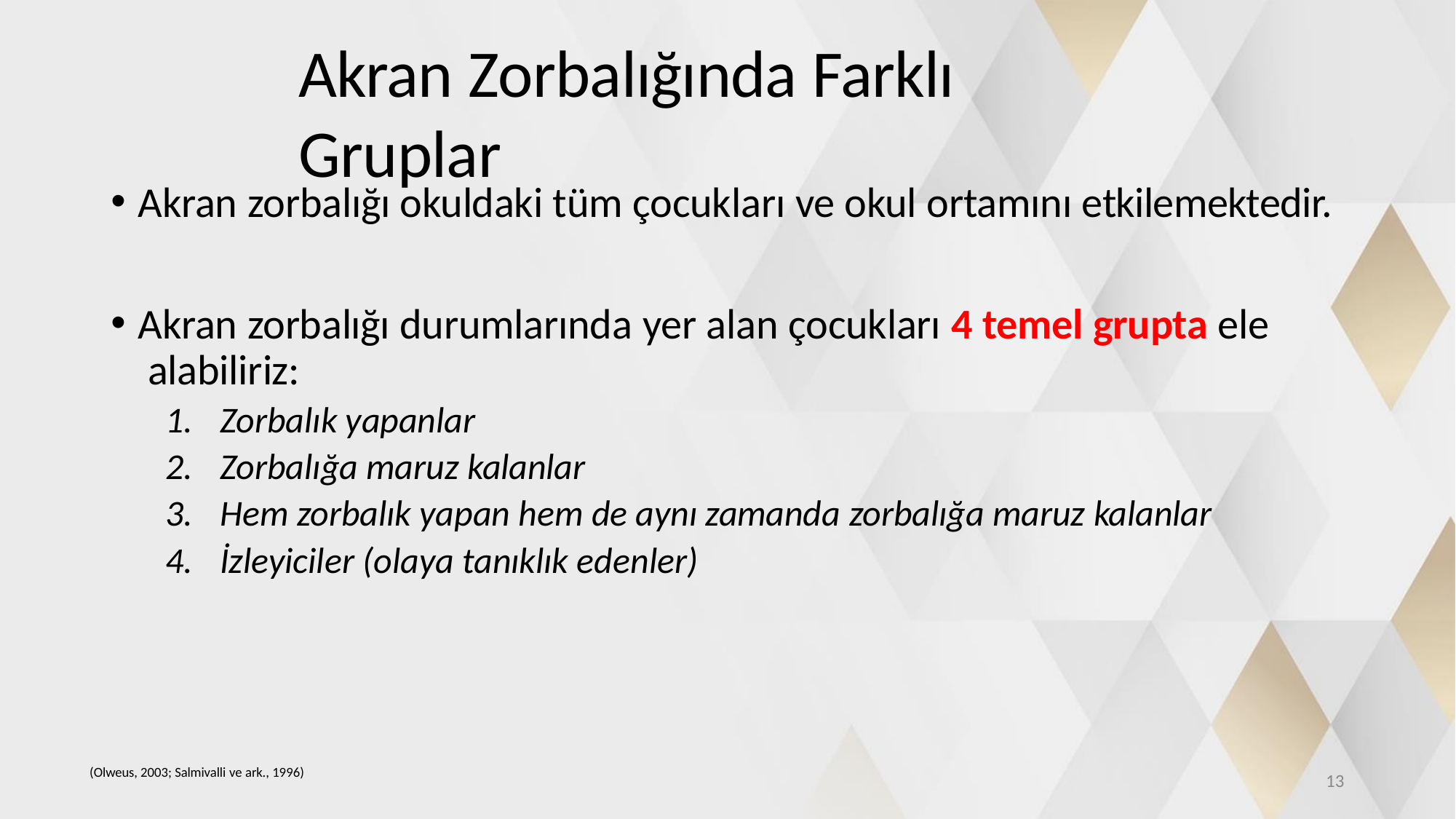

# Akran Zorbalığında Farklı Gruplar
Akran zorbalığı okuldaki tüm çocukları ve okul ortamını etkilemektedir.

Akran zorbalığı durumlarında yer alan çocukları 4 temel grupta ele  alabiliriz:
Zorbalık yapanlar
Zorbalığa maruz kalanlar
Hem zorbalık yapan hem de aynı zamanda zorbalığa maruz kalanlar
İzleyiciler (olaya tanıklık edenler)
(Olweus, 2003; Salmivalli ve ark., 1996)
13